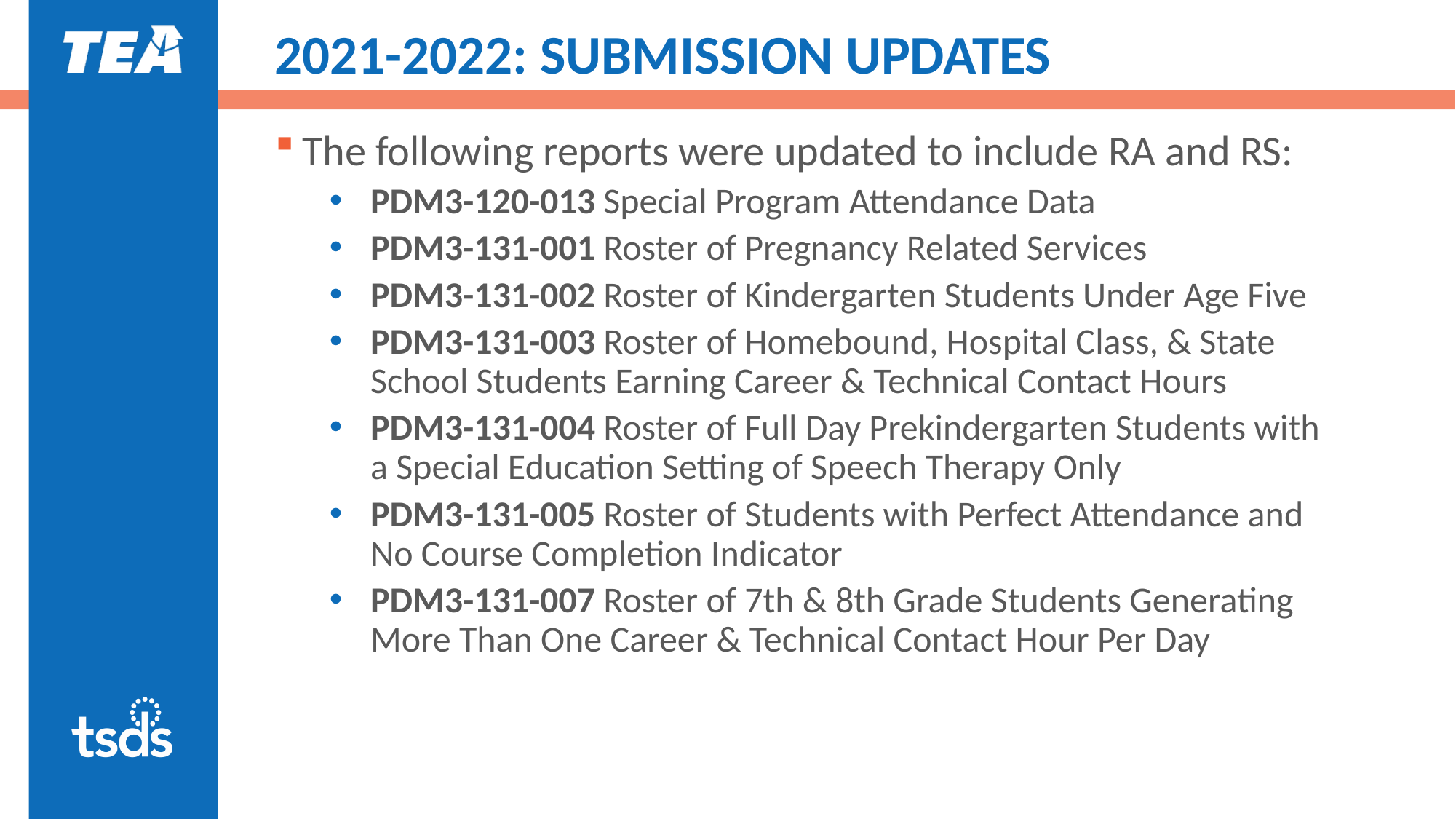

# 2021-2022: SUBMISSION UPDATES
The following reports were updated to include RA and RS:
PDM3-120-013 Special Program Attendance Data
PDM3-131-001 Roster of Pregnancy Related Services
PDM3-131-002 Roster of Kindergarten Students Under Age Five
PDM3-131-003 Roster of Homebound, Hospital Class, & State School Students Earning Career & Technical Contact Hours
PDM3-131-004 Roster of Full Day Prekindergarten Students with a Special Education Setting of Speech Therapy Only
PDM3-131-005 Roster of Students with Perfect Attendance and No Course Completion Indicator
PDM3-131-007 Roster of 7th & 8th Grade Students Generating More Than One Career & Technical Contact Hour Per Day